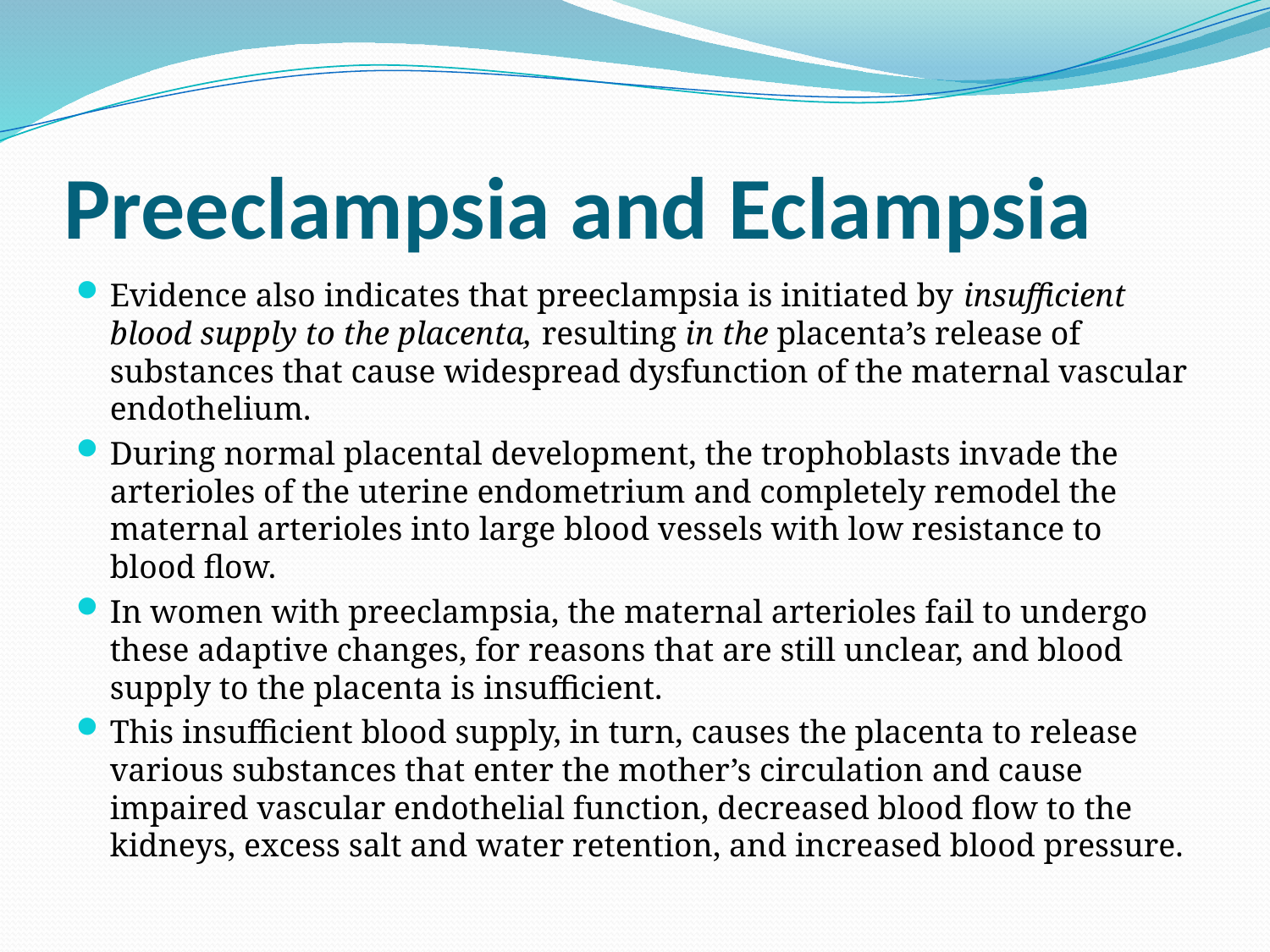

# Preeclampsia and Eclampsia
Evidence also indicates that preeclampsia is initiated by insufficient blood supply to the placenta, resulting in the placenta’s release of substances that cause widespread dysfunction of the maternal vascular endothelium.
During normal placental development, the trophoblasts invade the arterioles of the uterine endometrium and completely remodel the maternal arterioles into large blood vessels with low resistance to blood flow.
In women with preeclampsia, the maternal arterioles fail to undergo these adaptive changes, for reasons that are still unclear, and blood supply to the placenta is insufficient.
This insufficient blood supply, in turn, causes the placenta to release various substances that enter the mother’s circulation and cause impaired vascular endothelial function, decreased blood flow to the kidneys, excess salt and water retention, and increased blood pressure.